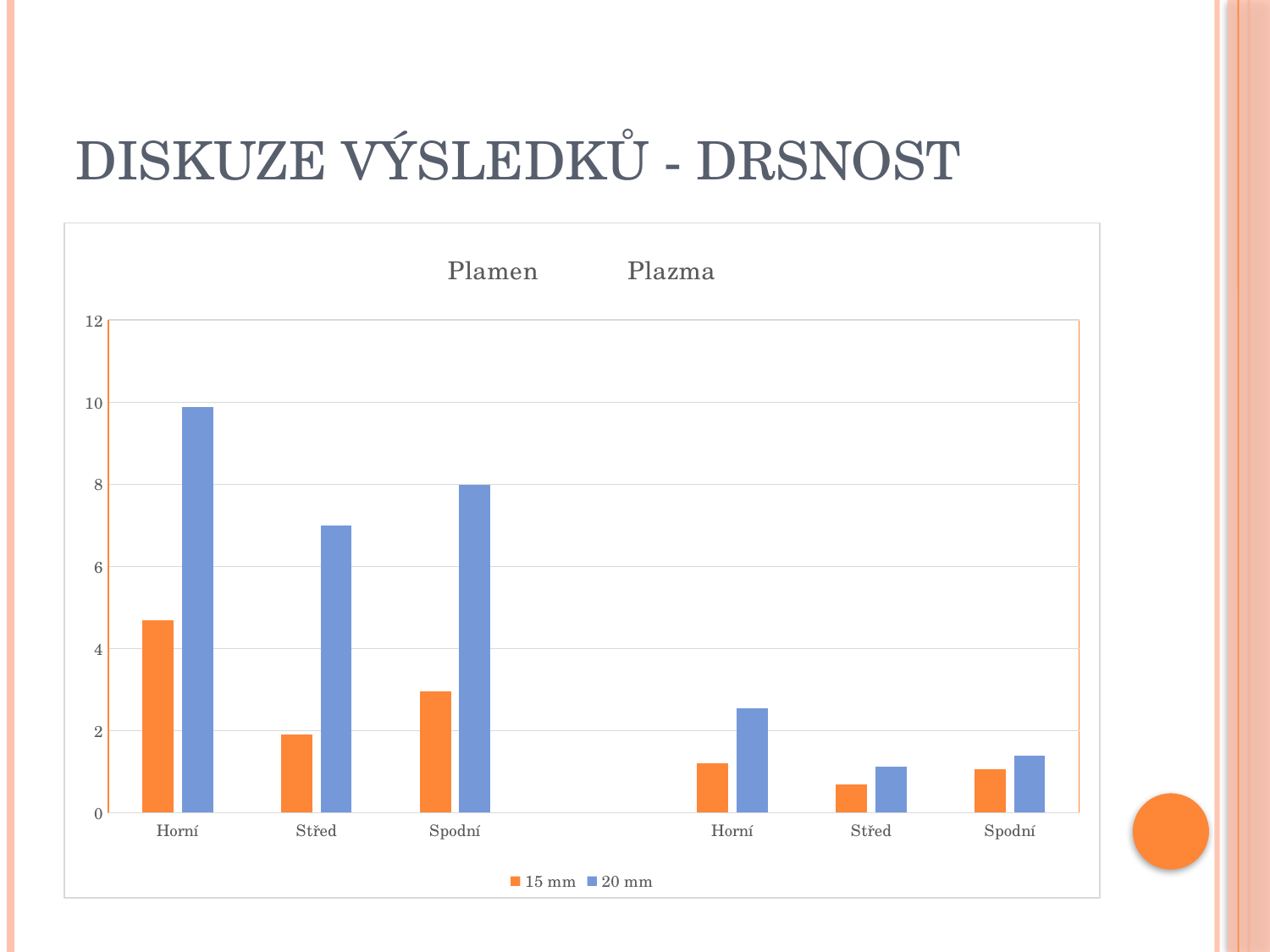

# Diskuze výsledků - Drsnost

### Chart: Plamen			Plazma

| Category | 15 mm | 20 mm |
|---|---|---|
| Horní | 4.6829999999999945 | 9.873000000000005 |
| Střed | 1.9049999999999996 | 6.988 |
| Spodní | 2.9519999999999977 | 7.981 |
|  | None | None |
| Horní | 1.202 | 2.543 |
| Střed | 0.6900000000000008 | 1.125 |
| Spodní | 1.0609999999999955 | 1.385999999999995 |